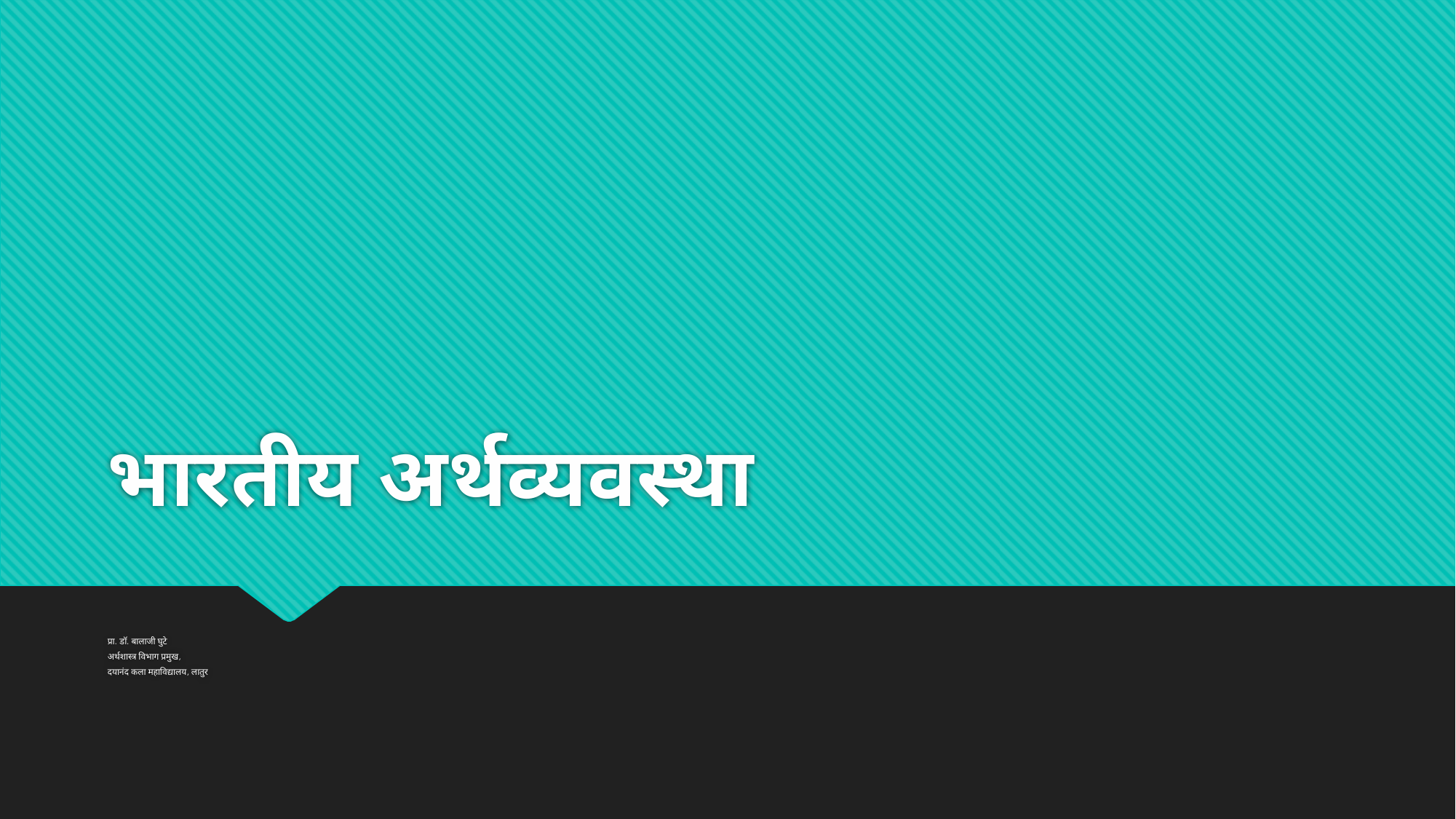

# भारतीय अर्थव्यवस्था
प्रा. डॉ. बालाजी घुटे
अर्थशास्त्र विभाग प्रमुख,
दयानंद कला महाविद्यालय, लातुर